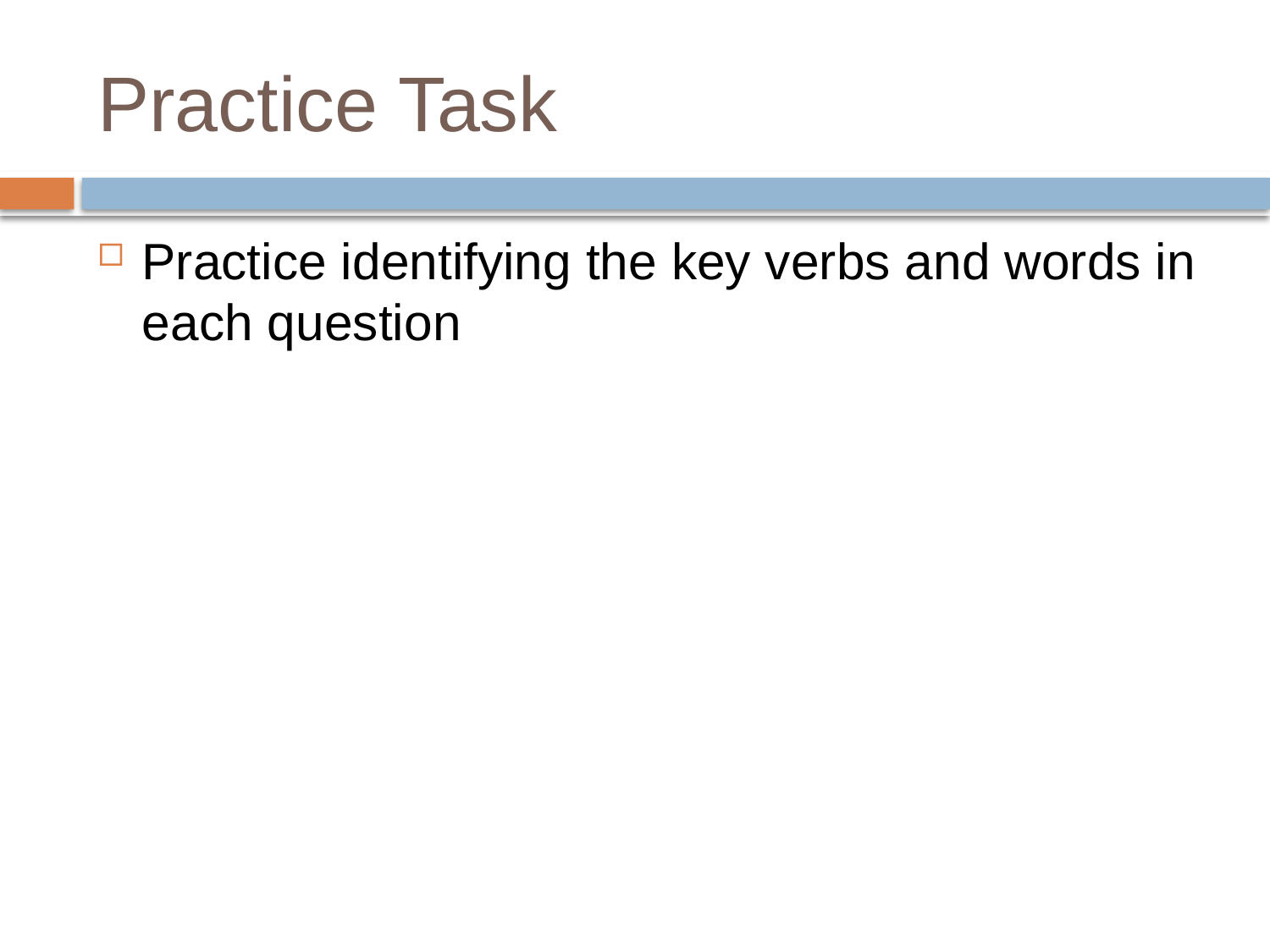

# Practice Task
Practice identifying the key verbs and words in each question